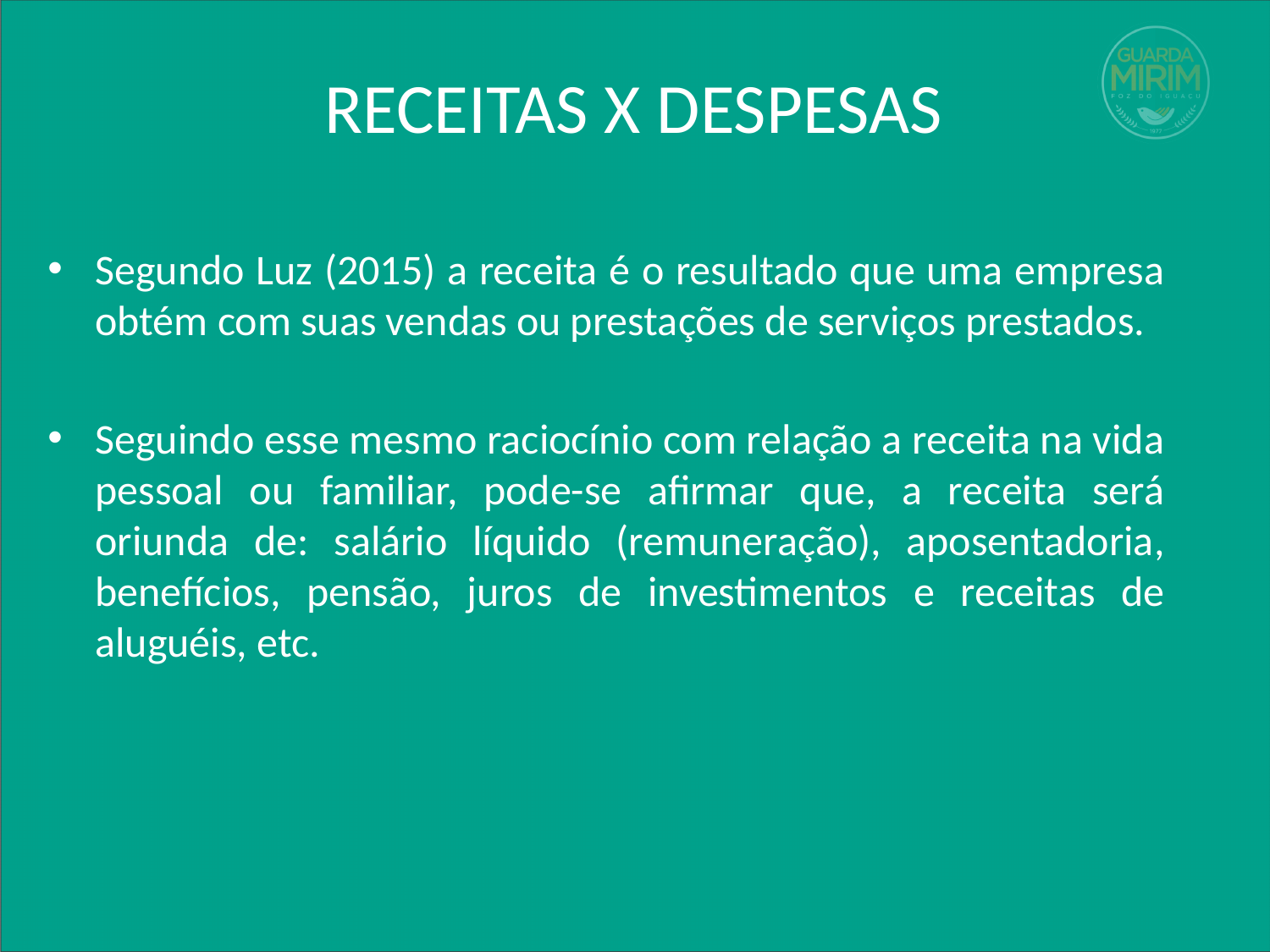

# RECEITAS X DESPESAS
Segundo Luz (2015) a receita é o resultado que uma empresa obtém com suas vendas ou prestações de serviços prestados.

Seguindo esse mesmo raciocínio com relação a receita na vida pessoal ou familiar, pode-se afirmar que, a receita será oriunda de: salário líquido (remuneração), aposentadoria, benefícios, pensão, juros de investimentos e receitas de aluguéis, etc.